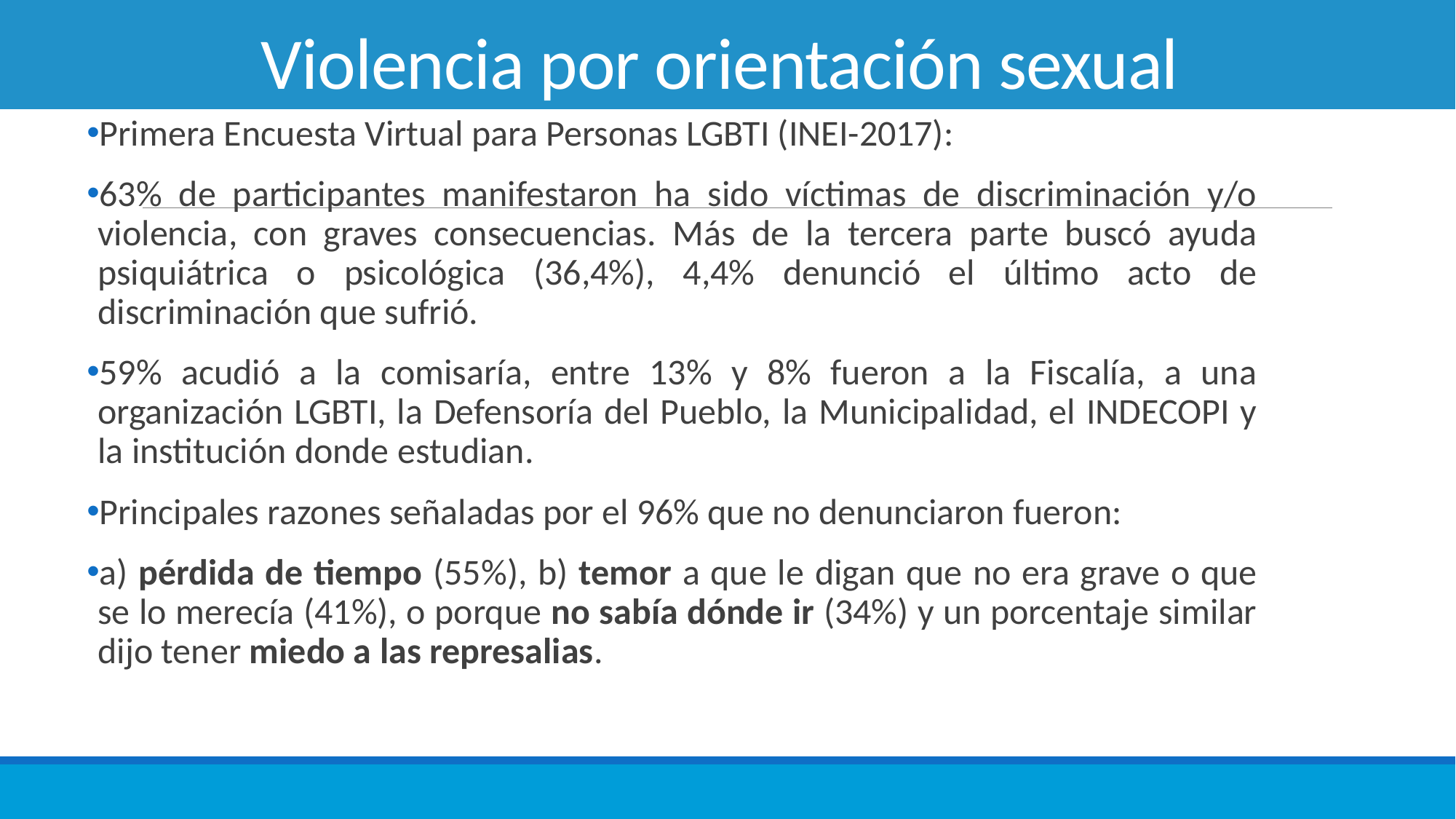

# Violencia por orientación sexual
Primera Encuesta Virtual para Personas LGBTI (INEI-2017):
63% de participantes manifestaron ha sido víctimas de discriminación y/o violencia, con graves consecuencias. Más de la tercera parte buscó ayuda psiquiátrica o psicológica (36,4%), 4,4% denunció el último acto de discriminación que sufrió.
59% acudió a la comisaría, entre 13% y 8% fueron a la Fiscalía, a una organización LGBTI, la Defensoría del Pueblo, la Municipalidad, el INDECOPI y la institución donde estudian.
Principales razones señaladas por el 96% que no denunciaron fueron:
a) pérdida de tiempo (55%), b) temor a que le digan que no era grave o que se lo merecía (41%), o porque no sabía dónde ir (34%) y un porcentaje similar dijo tener miedo a las represalias.